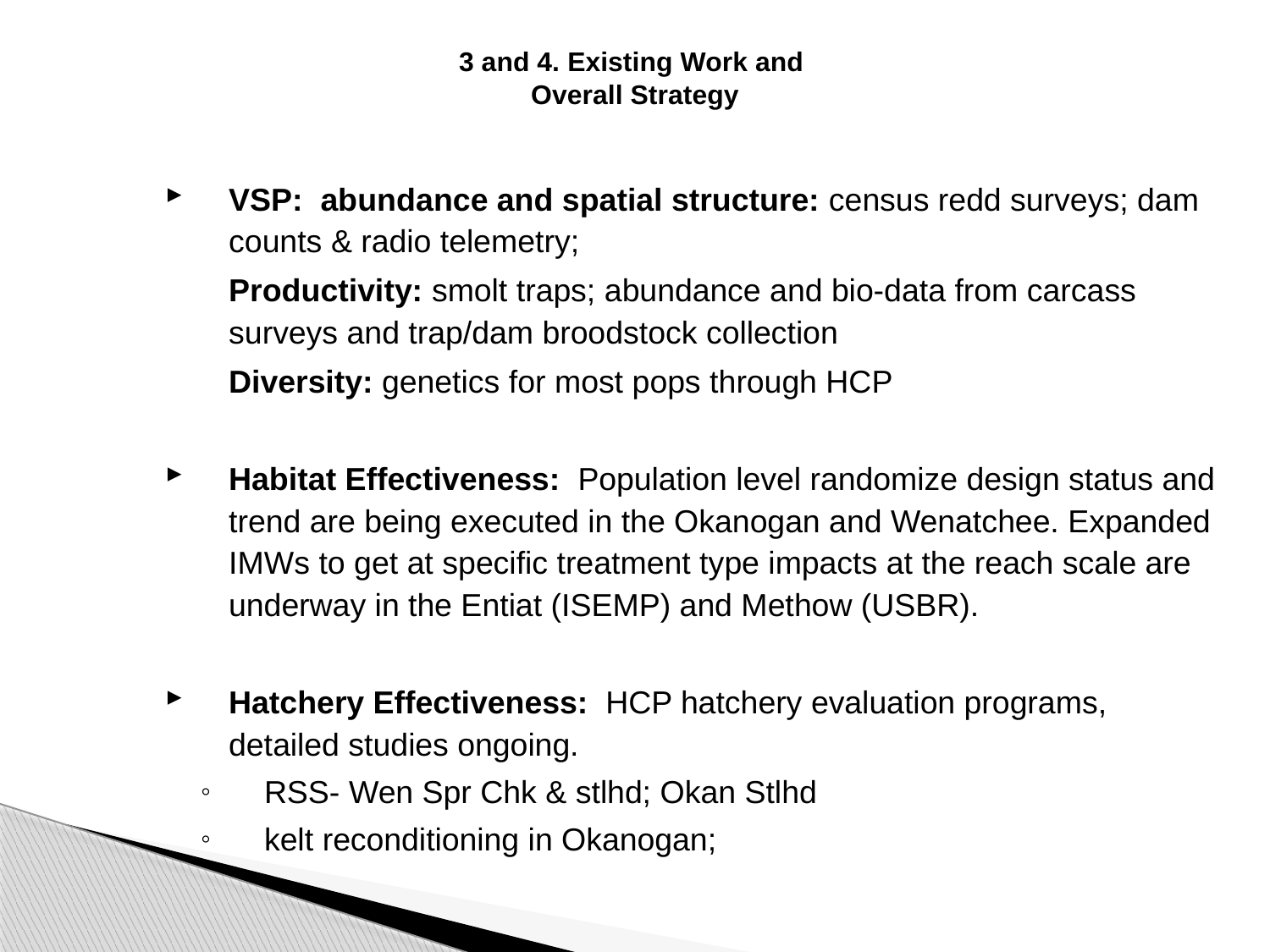

# 3 and 4. Existing Work and Overall Strategy
VSP:  abundance and spatial structure: census redd surveys; dam counts & radio telemetry;
	Productivity: smolt traps; abundance and bio-data from carcass surveys and trap/dam broodstock collection
	Diversity: genetics for most pops through HCP

Habitat Effectiveness:  Population level randomize design status and trend are being executed in the Okanogan and Wenatchee. Expanded IMWs to get at specific treatment type impacts at the reach scale are underway in the Entiat (ISEMP) and Methow (USBR).

Hatchery Effectiveness:  HCP hatchery evaluation programs, detailed studies ongoing.
RSS- Wen Spr Chk & stlhd; Okan Stlhd
kelt reconditioning in Okanogan;